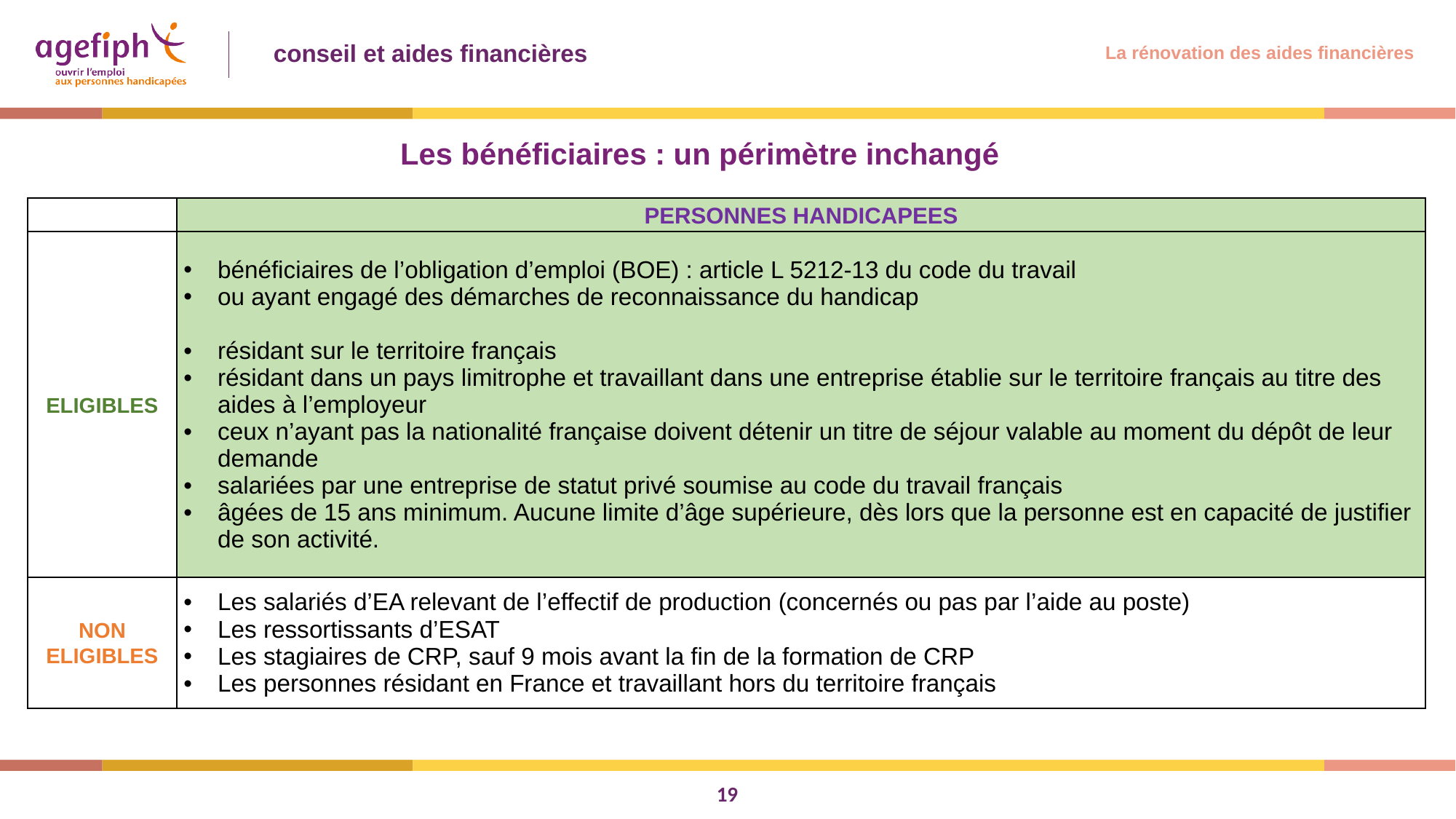

La rénovation des aides financières
Les bénéficiaires : un périmètre inchangé
|  | PERSONNES HANDICAPEES |
| --- | --- |
| ELIGIBLES | bénéficiaires de l’obligation d’emploi (BOE) : article L 5212-13 du code du travail ou ayant engagé des démarches de reconnaissance du handicap   résidant sur le territoire français résidant dans un pays limitrophe et travaillant dans une entreprise établie sur le territoire français au titre des aides à l’employeur ceux n’ayant pas la nationalité française doivent détenir un titre de séjour valable au moment du dépôt de leur demande salariées par une entreprise de statut privé soumise au code du travail français âgées de 15 ans minimum. Aucune limite d’âge supérieure, dès lors que la personne est en capacité de justifier de son activité. |
| NON ELIGIBLES | Les salariés d’EA relevant de l’effectif de production (concernés ou pas par l’aide au poste) Les ressortissants d’ESAT Les stagiaires de CRP, sauf 9 mois avant la fin de la formation de CRP Les personnes résidant en France et travaillant hors du territoire français |